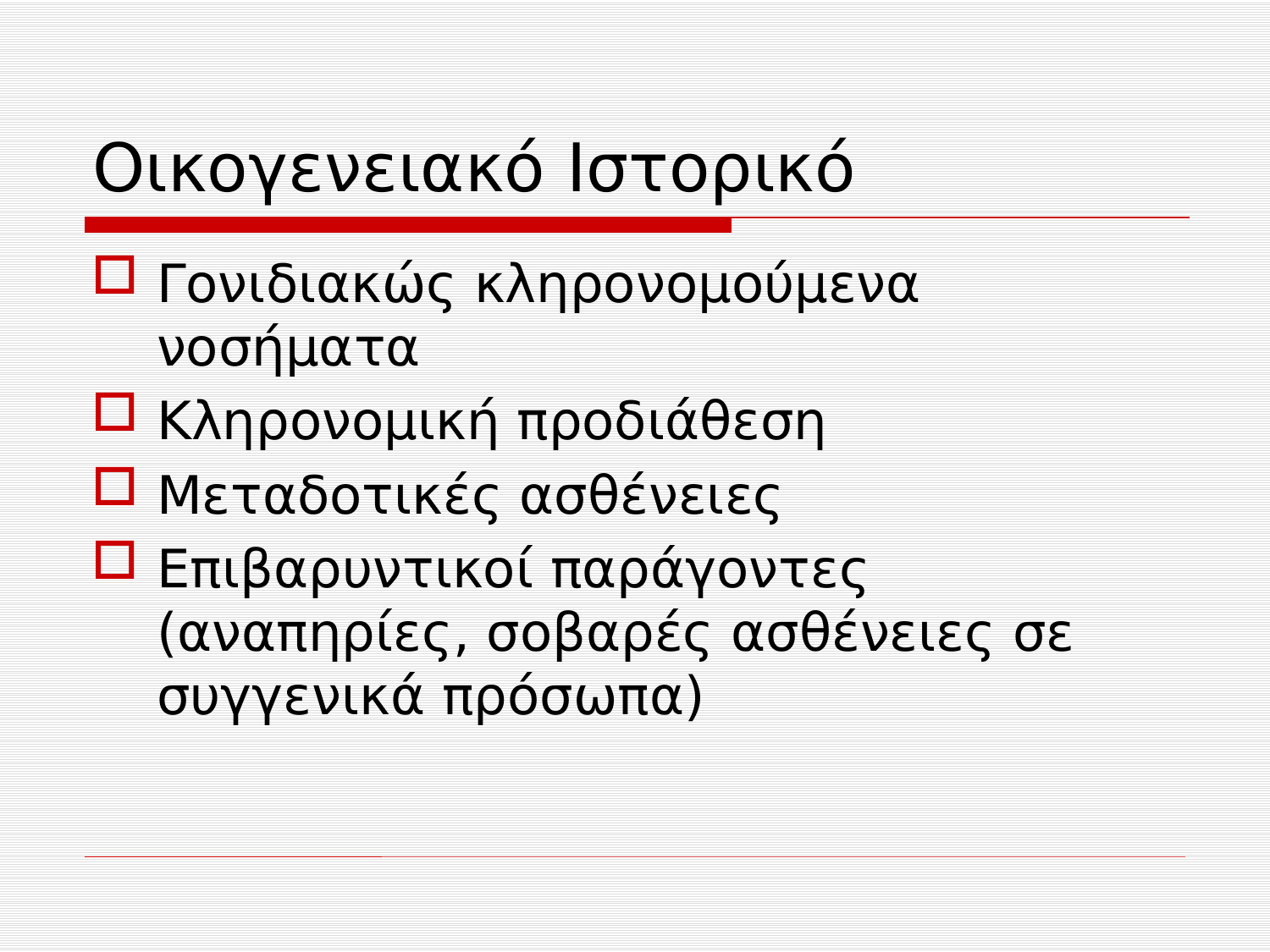

# Οικογενειακό Ιστορικό
Γονιδιακώς κληρονομούμενα νοσήματα
Κληρονομική προδιάθεση
Μεταδοτικές ασθένειες
Επιβαρυντικοί παράγοντες (αναπηρίες, σοβαρές ασθένειες σε συγγενικά πρόσωπα)